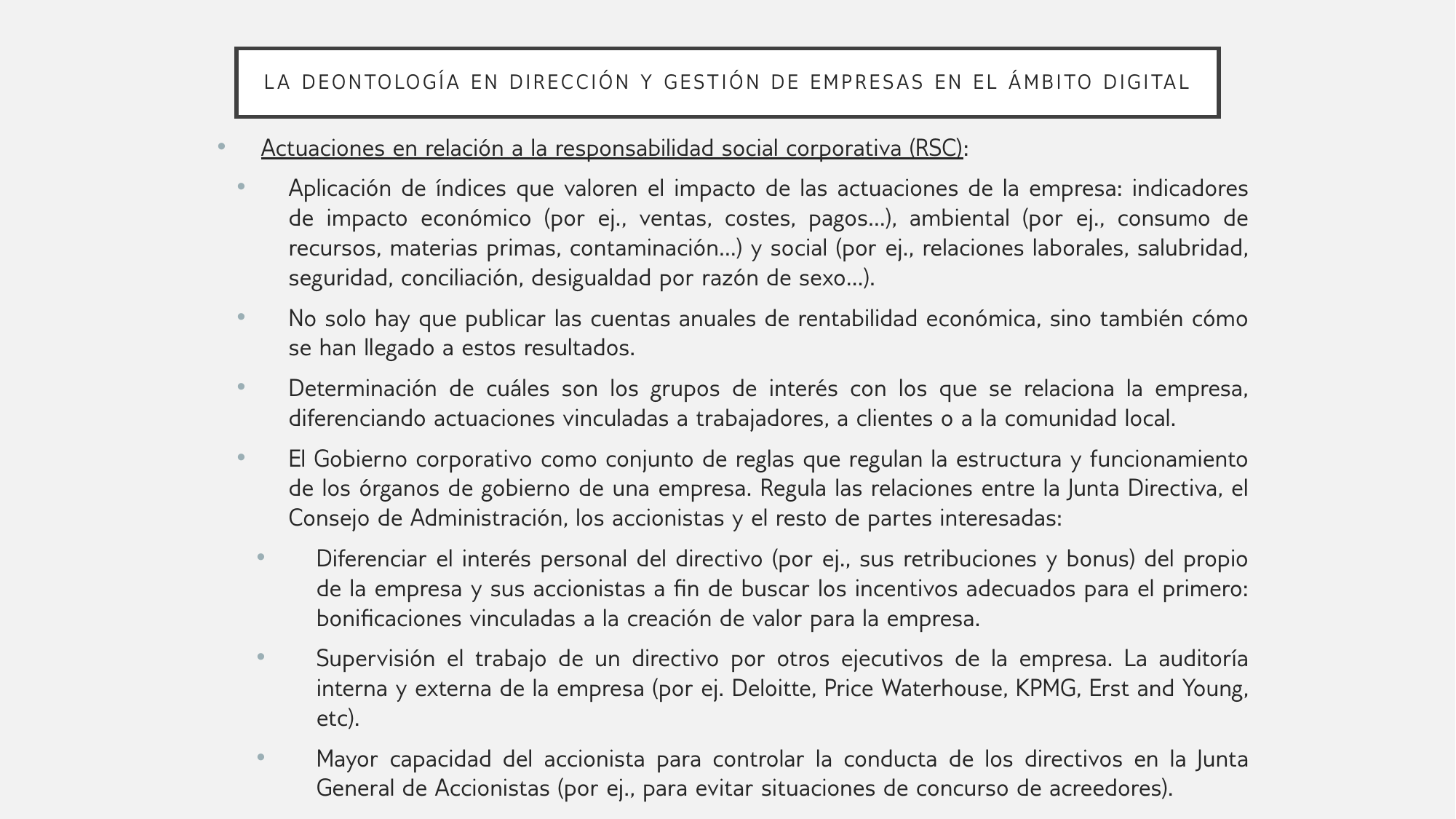

# LA DEONTOLOGÍA EN DIRECCIÓN Y GESTIÓN DE EMPRESAS EN EL ÁMBITO DIGITAL
Actuaciones en relación a la responsabilidad social corporativa (RSC):
Aplicación de índices que valoren el impacto de las actuaciones de la empresa: indicadores de impacto económico (por ej., ventas, costes, pagos…), ambiental (por ej., consumo de recursos, materias primas, contaminación…) y social (por ej., relaciones laborales, salubridad, seguridad, conciliación, desigualdad por razón de sexo…).
No solo hay que publicar las cuentas anuales de rentabilidad económica, sino también cómo se han llegado a estos resultados.
Determinación de cuáles son los grupos de interés con los que se relaciona la empresa, diferenciando actuaciones vinculadas a trabajadores, a clientes o a la comunidad local.
El Gobierno corporativo como conjunto de reglas que regulan la estructura y funcionamiento de los órganos de gobierno de una empresa. Regula las relaciones entre la Junta Directiva, el Consejo de Administración, los accionistas y el resto de partes interesadas:
Diferenciar el interés personal del directivo (por ej., sus retribuciones y bonus) del propio de la empresa y sus accionistas a fin de buscar los incentivos adecuados para el primero: bonificaciones vinculadas a la creación de valor para la empresa.
Supervisión el trabajo de un directivo por otros ejecutivos de la empresa. La auditoría interna y externa de la empresa (por ej. Deloitte, Price Waterhouse, KPMG, Erst and Young, etc).
Mayor capacidad del accionista para controlar la conducta de los directivos en la Junta General de Accionistas (por ej., para evitar situaciones de concurso de acreedores).